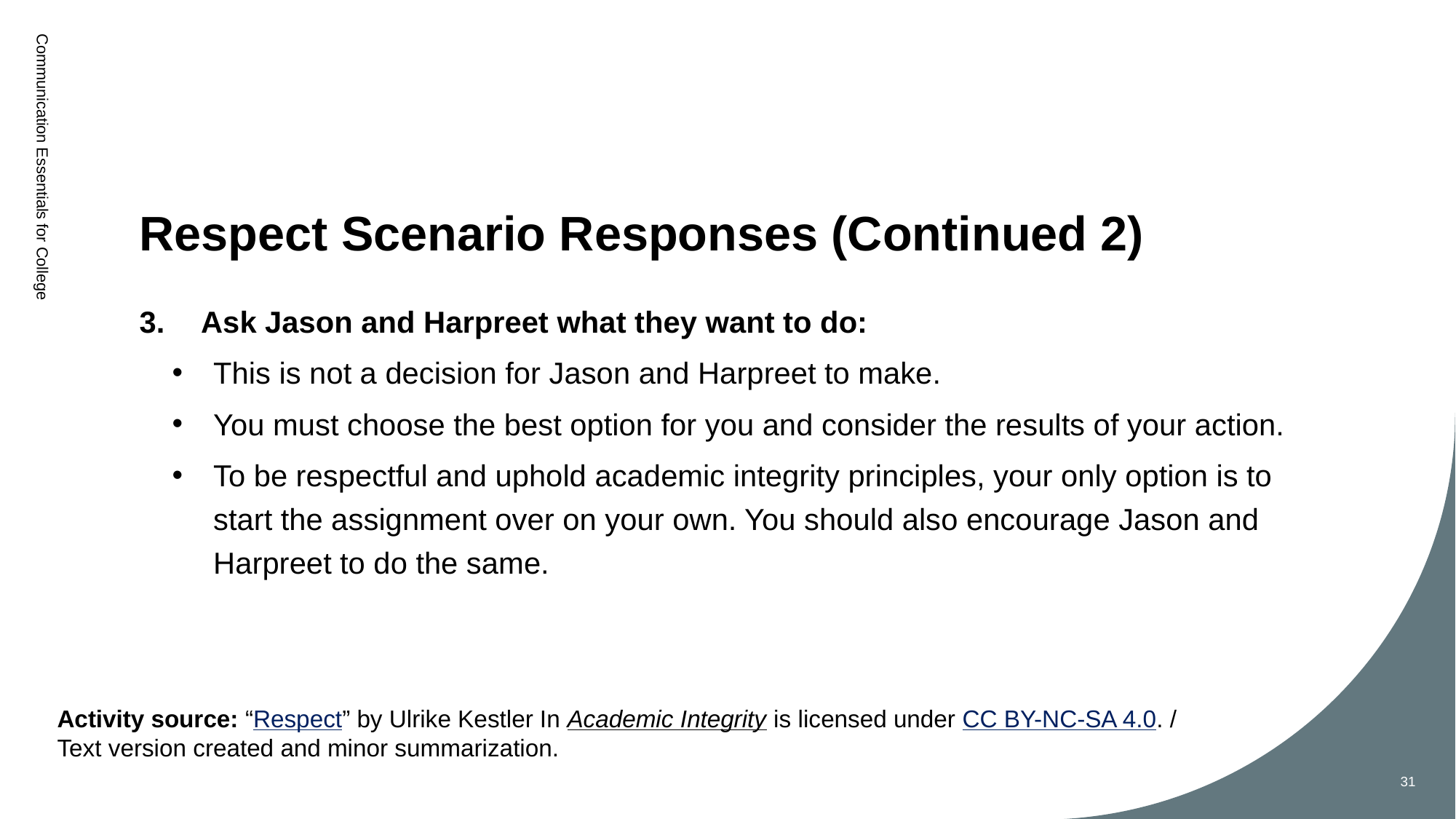

# Respect Scenario Responses (Continued 2)
Communication Essentials for College
Ask Jason and Harpreet what they want to do:
This is not a decision for Jason and Harpreet to make.
You must choose the best option for you and consider the results of your action.
To be respectful and uphold academic integrity principles, your only option is to start the assignment over on your own. You should also encourage Jason and Harpreet to do the same.

Activity source: “Respect” by Ulrike Kestler In Academic Integrity is licensed under CC BY-NC-SA 4.0. / Text version created and minor summarization.
31